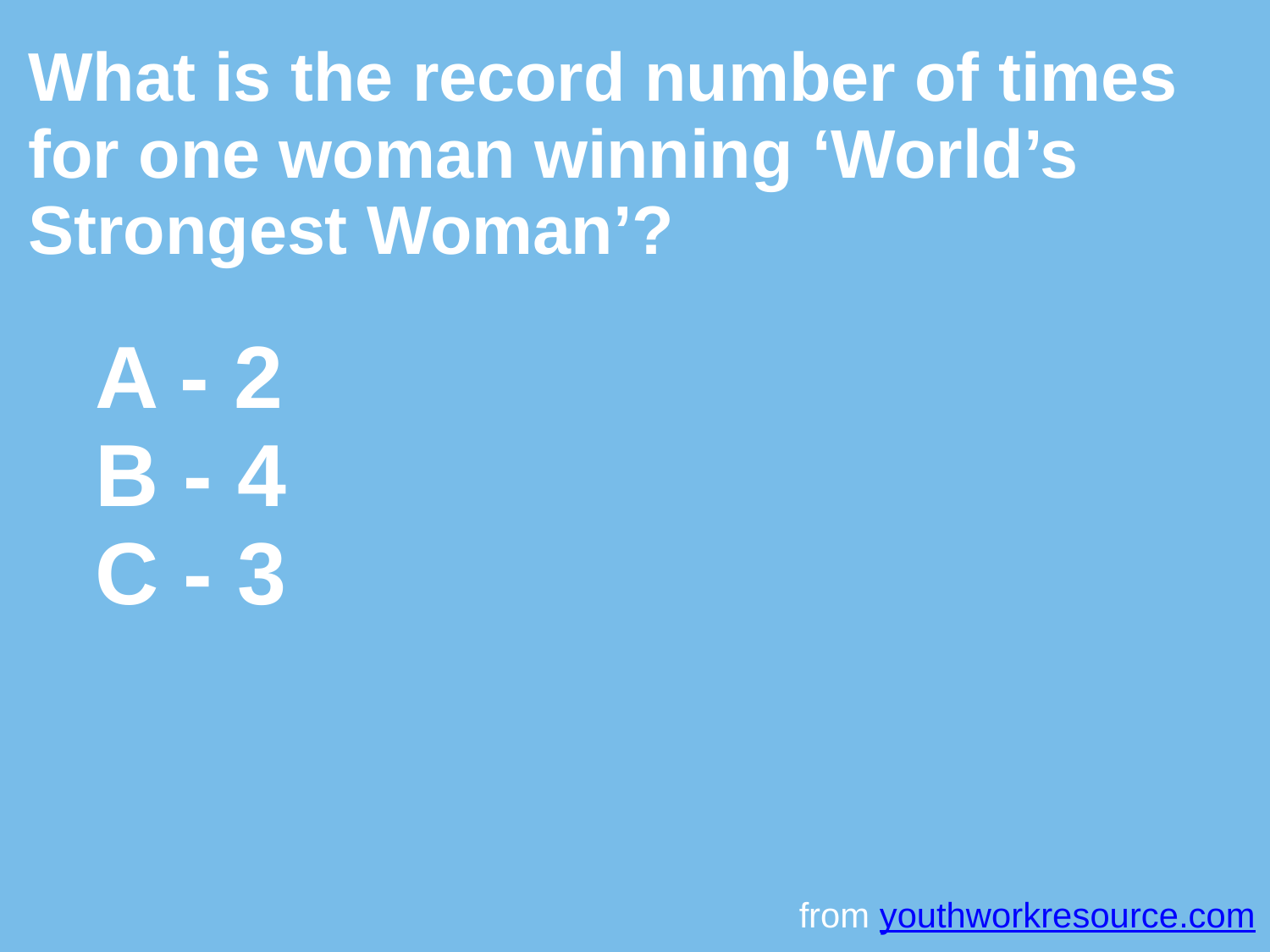

What is the record number of times for one woman winning ‘World’s Strongest Woman’?
A - 2
B - 4
C - 3
from youthworkresource.com